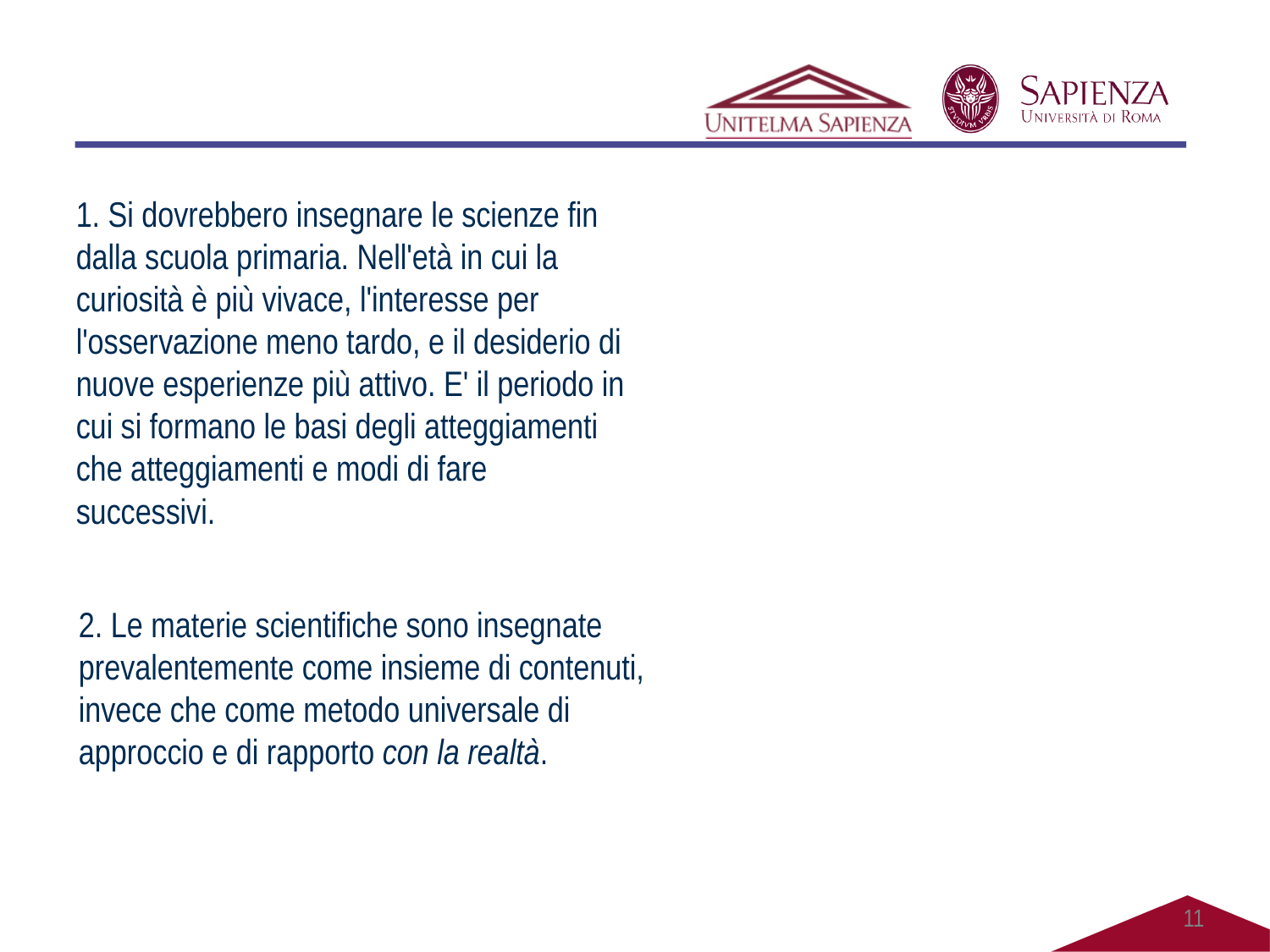

1. Si dovrebbero insegnare le scienze fin dalla scuola primaria. Nell'età in cui la curiosità è più vivace, l'interesse per l'osservazione meno tardo, e il desiderio di nuove esperienze più attivo. E' il periodo in cui si formano le basi degli atteggiamenti che atteggiamenti e modi di fare successivi.
2. Le materie scientifiche sono insegnate prevalentemente come insieme di contenuti, invece che come metodo universale di approccio e di rapporto con la realtà.
11